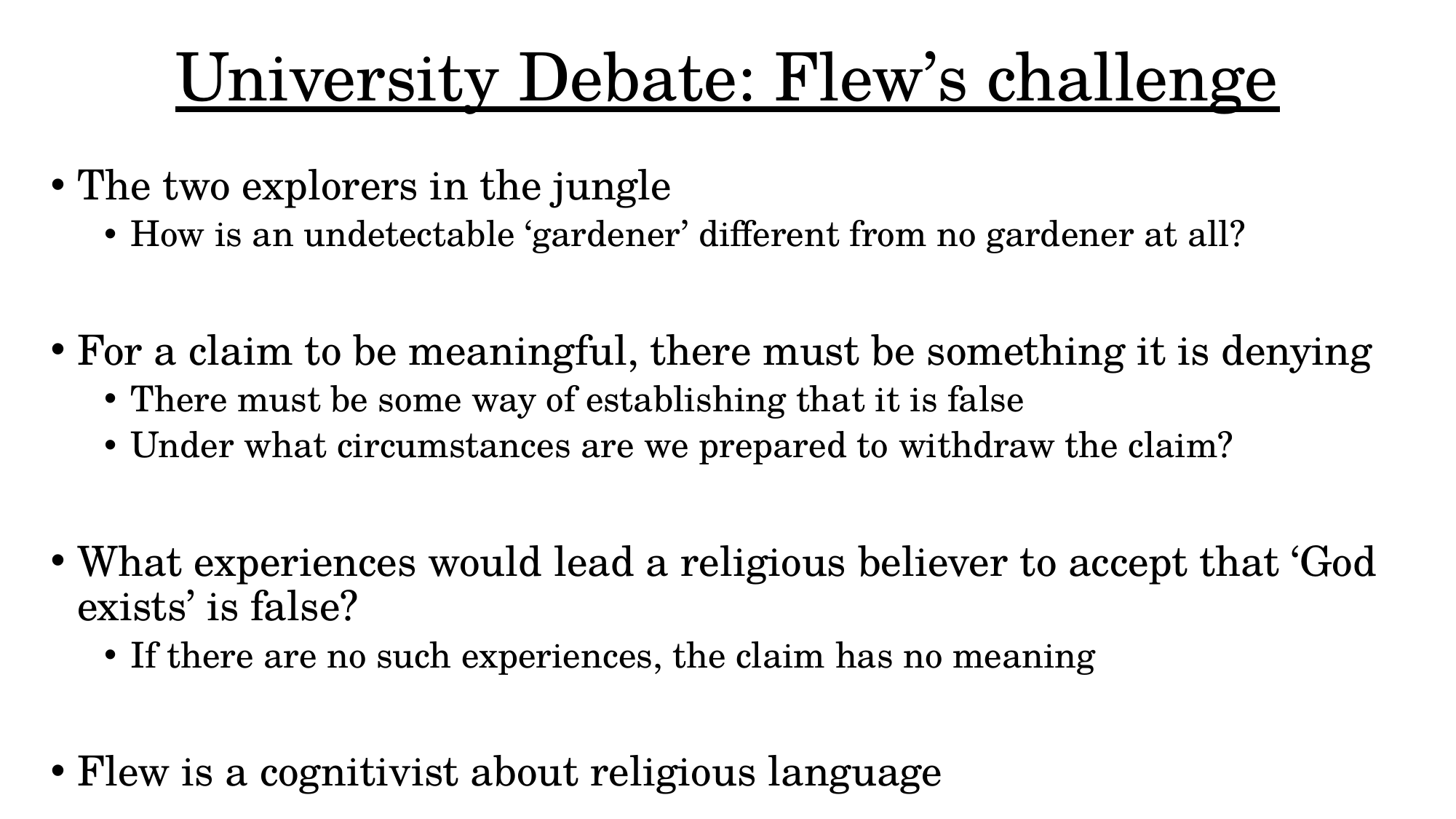

# University Debate: Flew’s challenge
The two explorers in the jungle
How is an undetectable ‘gardener’ different from no gardener at all?

For a claim to be meaningful, there must be something it is denying
There must be some way of establishing that it is false
Under what circumstances are we prepared to withdraw the claim?

What experiences would lead a religious believer to accept that ‘God exists’ is false?
If there are no such experiences, the claim has no meaning

Flew is a cognitivist about religious language